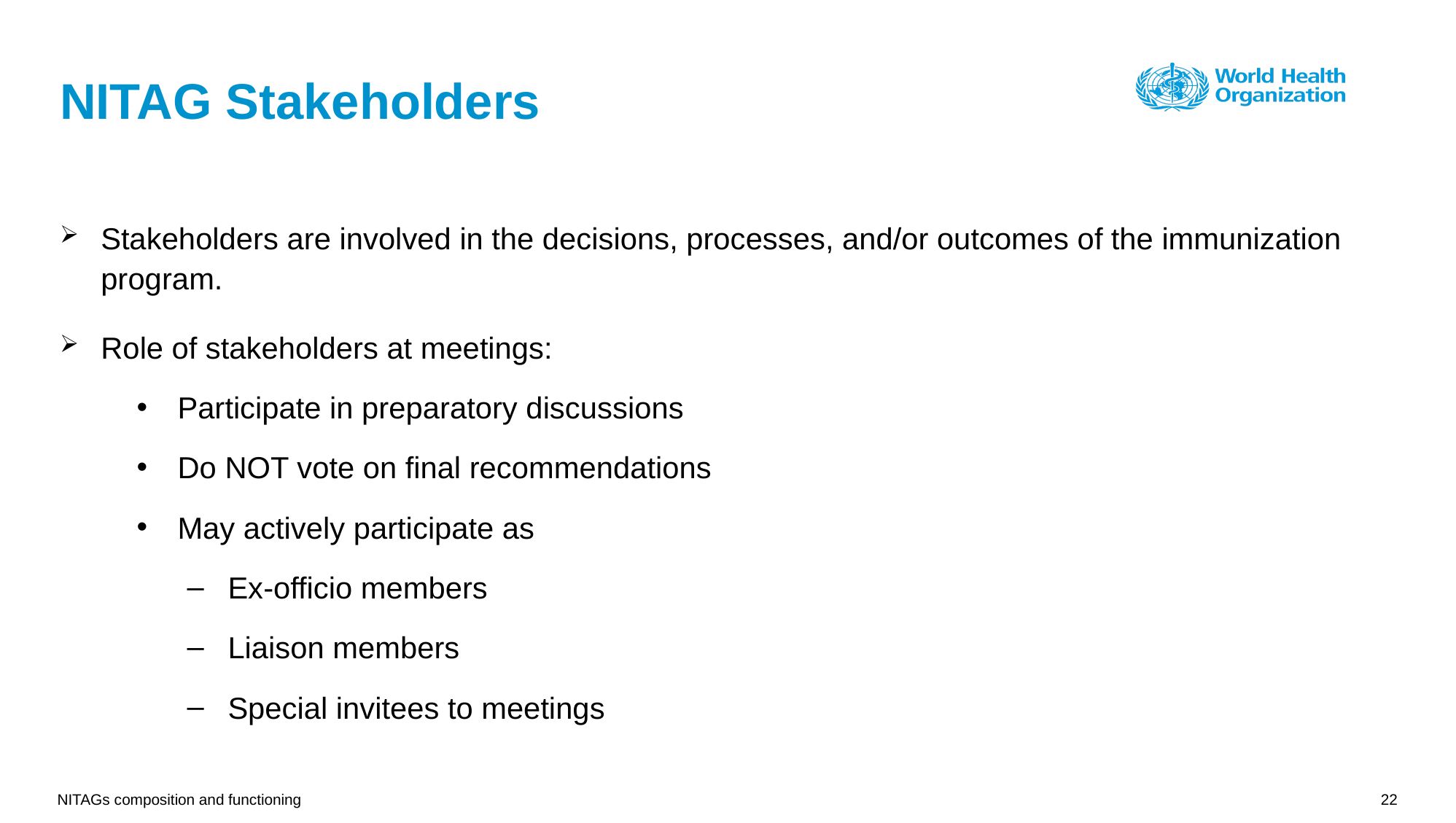

# NITAG Stakeholders
Stakeholders are involved in the decisions, processes, and/or outcomes of the immunization program.
Role of stakeholders at meetings:
Participate in preparatory discussions
Do NOT vote on final recommendations
May actively participate as
Ex-officio members
Liaison members
Special invitees to meetings

NITAGs composition and functioning
22